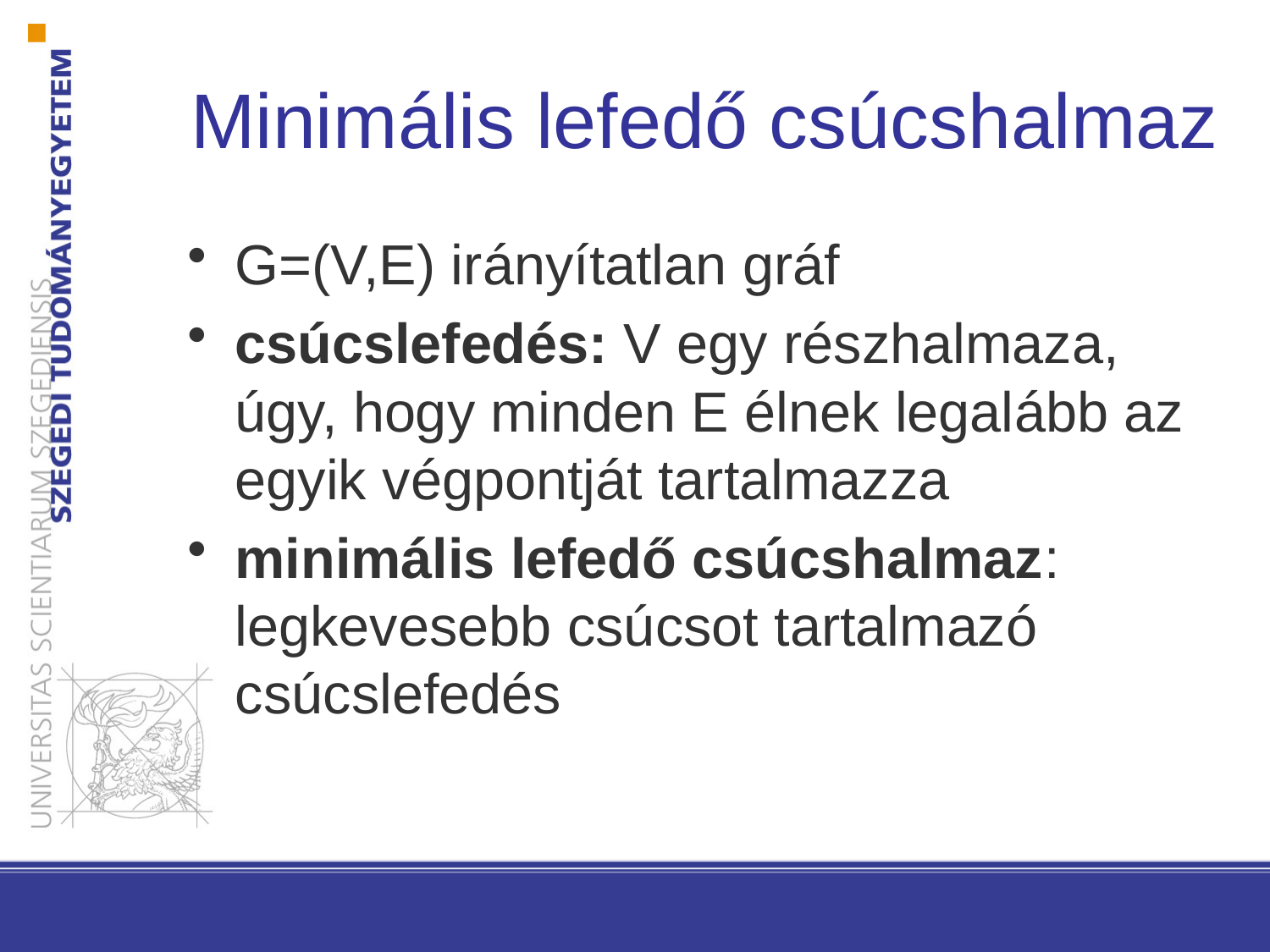

# Minimális lefedő csúcshalmaz
G=(V,E) irányítatlan gráf
csúcslefedés: V egy részhalmaza, úgy, hogy minden E élnek legalább az egyik végpontját tartalmazza
minimális lefedő csúcshalmaz: legkevesebb csúcsot tartalmazó csúcslefedés